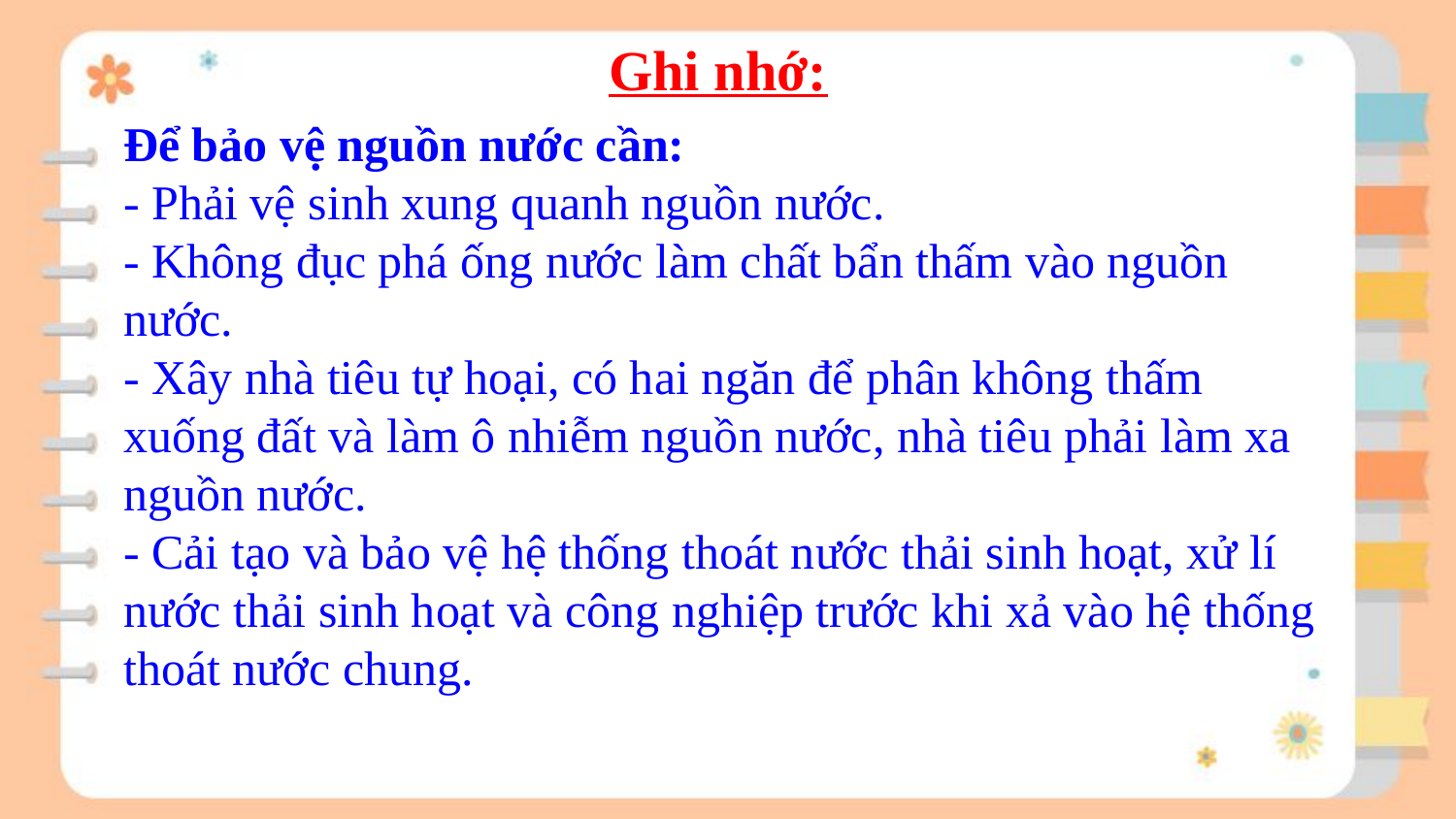

Ghi nhớ:
Để bảo vệ nguồn nước cần:
- Phải vệ sinh xung quanh nguồn nước.
- Không đục phá ống nước làm chất bẩn thấm vào nguồn nước.
- Xây nhà tiêu tự hoại, có hai ngăn để phân không thấm xuống đất và làm ô nhiễm nguồn nước, nhà tiêu phải làm xa nguồn nước.
- Cải tạo và bảo vệ hệ thống thoát nước thải sinh hoạt, xử lí nước thải sinh hoạt và công nghiệp trước khi xả vào hệ thống thoát nước chung.